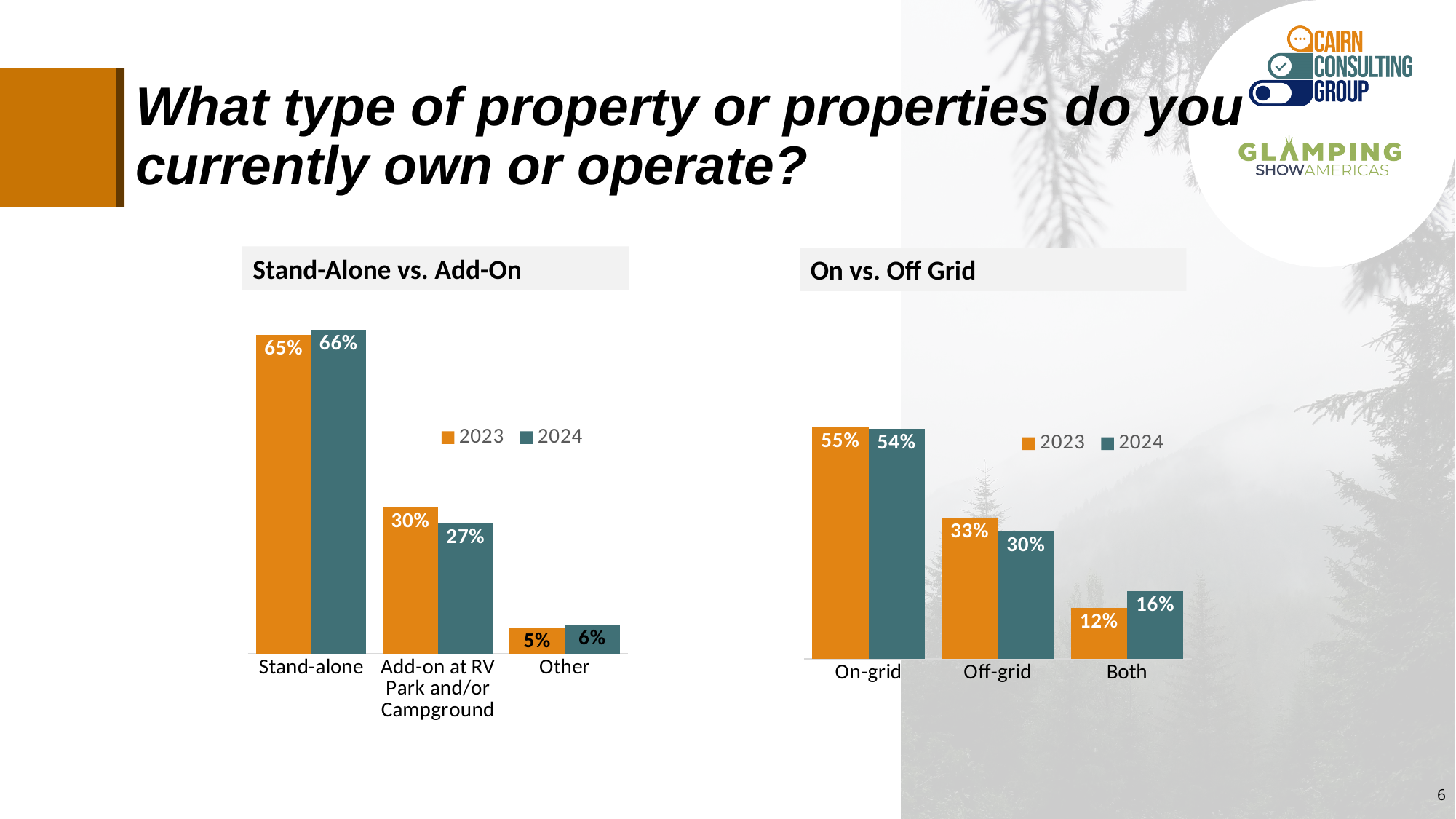

# What type of property or properties do you currently own or operate?
Stand-Alone vs. Add-On
On vs. Off Grid

### Chart

| Category | 2023 | 2024 |
|---|---|---|
| Stand-alone | 0.6533333333333 | 0.6633663366337 |
| Add-on at RV Park and/or Campground | 0.3 | 0.2673267326733 |
| Other | 0.05333333333333 | 0.05940594059406 |

### Chart

| Category | 2023 | 2024 |
|---|---|---|
| On-grid | 0.5466666666666999 | 0.5421686746988 |
| Off-grid | 0.3333333333333 | 0.3012048192771 |
| Both | 0.12 | 0.16 |
6